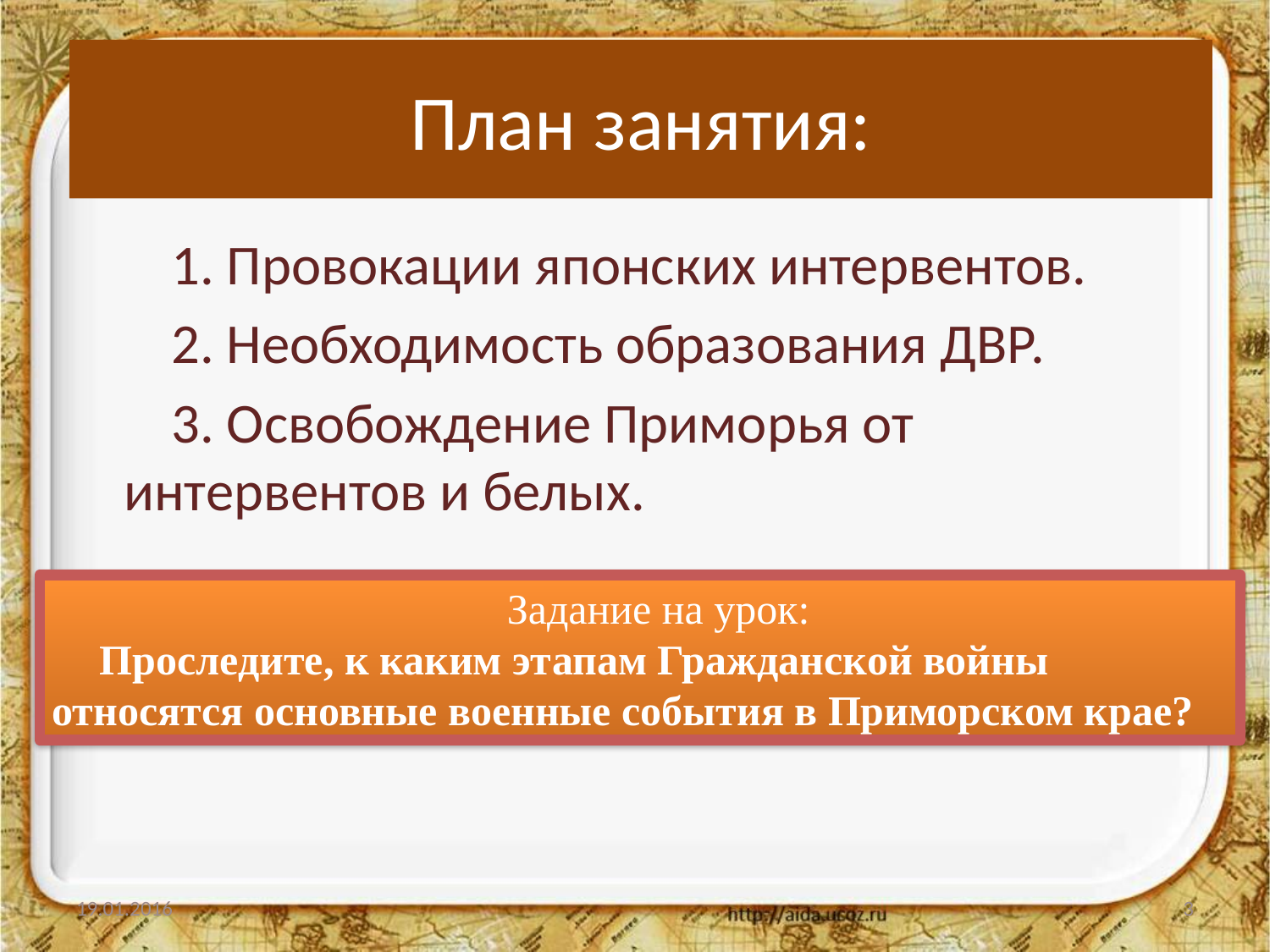

# План:
План занятия:
1. Провокации японских интервентов.
2. Необходимость образования ДВР.
3. Освобождение Приморья от интервентов и белых.
Задание на урок:
Проследите, к каким этапам Гражданской войны относятся основные военные события в Приморском крае?
19.01.2016
3